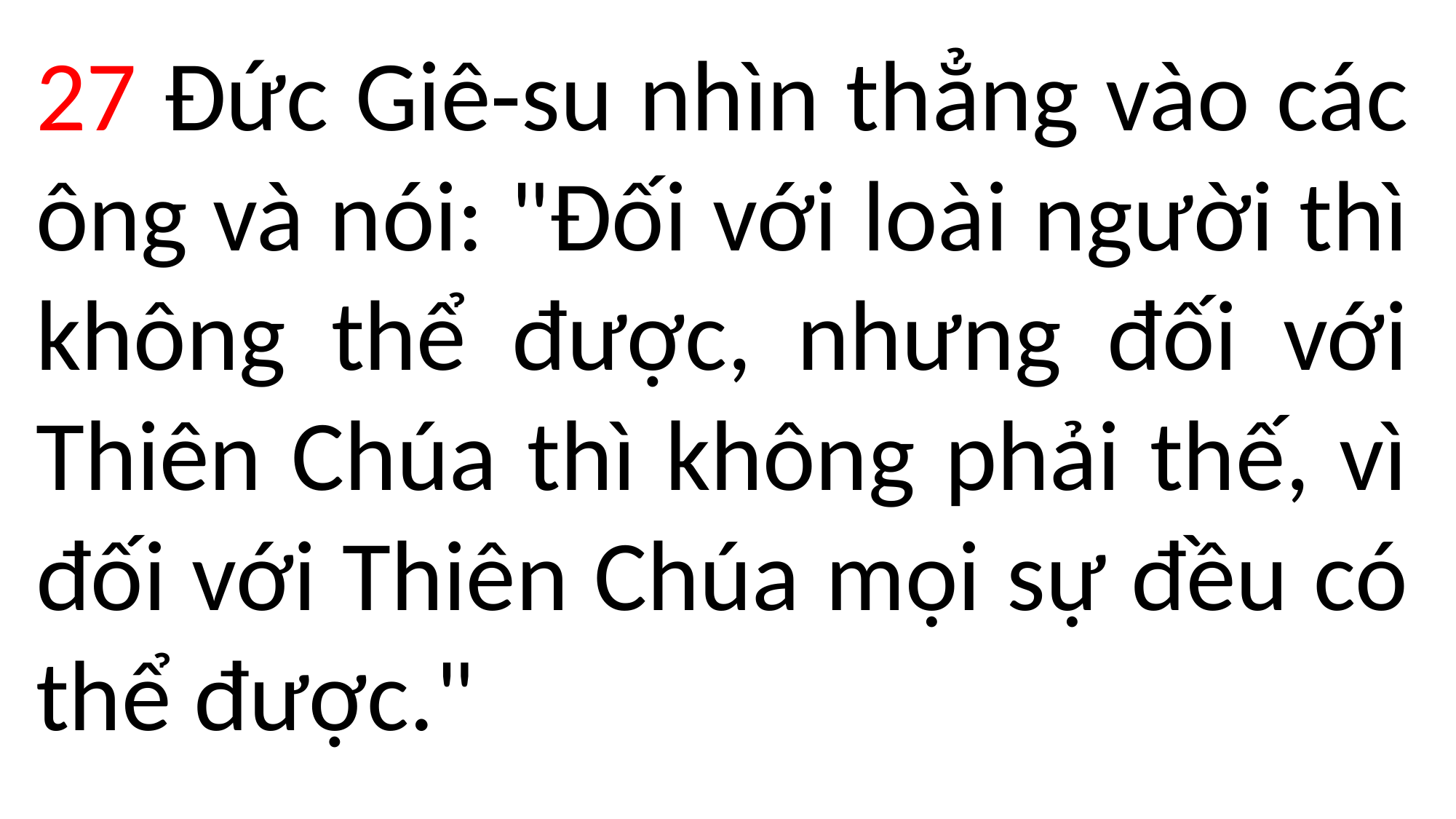

27 Đức Giê-su nhìn thẳng vào các ông và nói: "Đối với loài người thì không thể được, nhưng đối với Thiên Chúa thì không phải thế, vì đối với Thiên Chúa mọi sự đều có thể được."